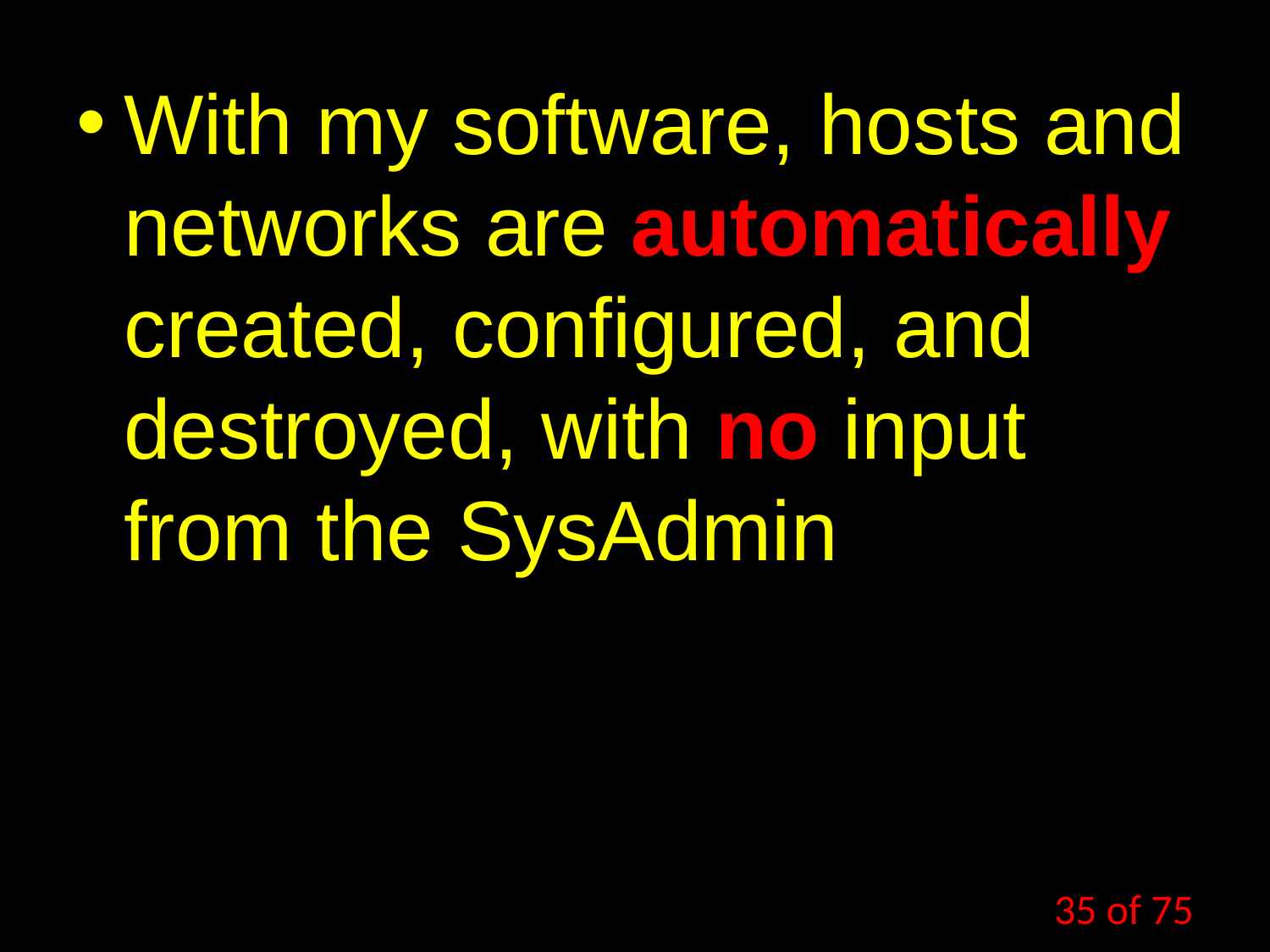

With my software, hosts and networks are automatically created, configured, and destroyed, with no input from the SysAdmin
35 of 75